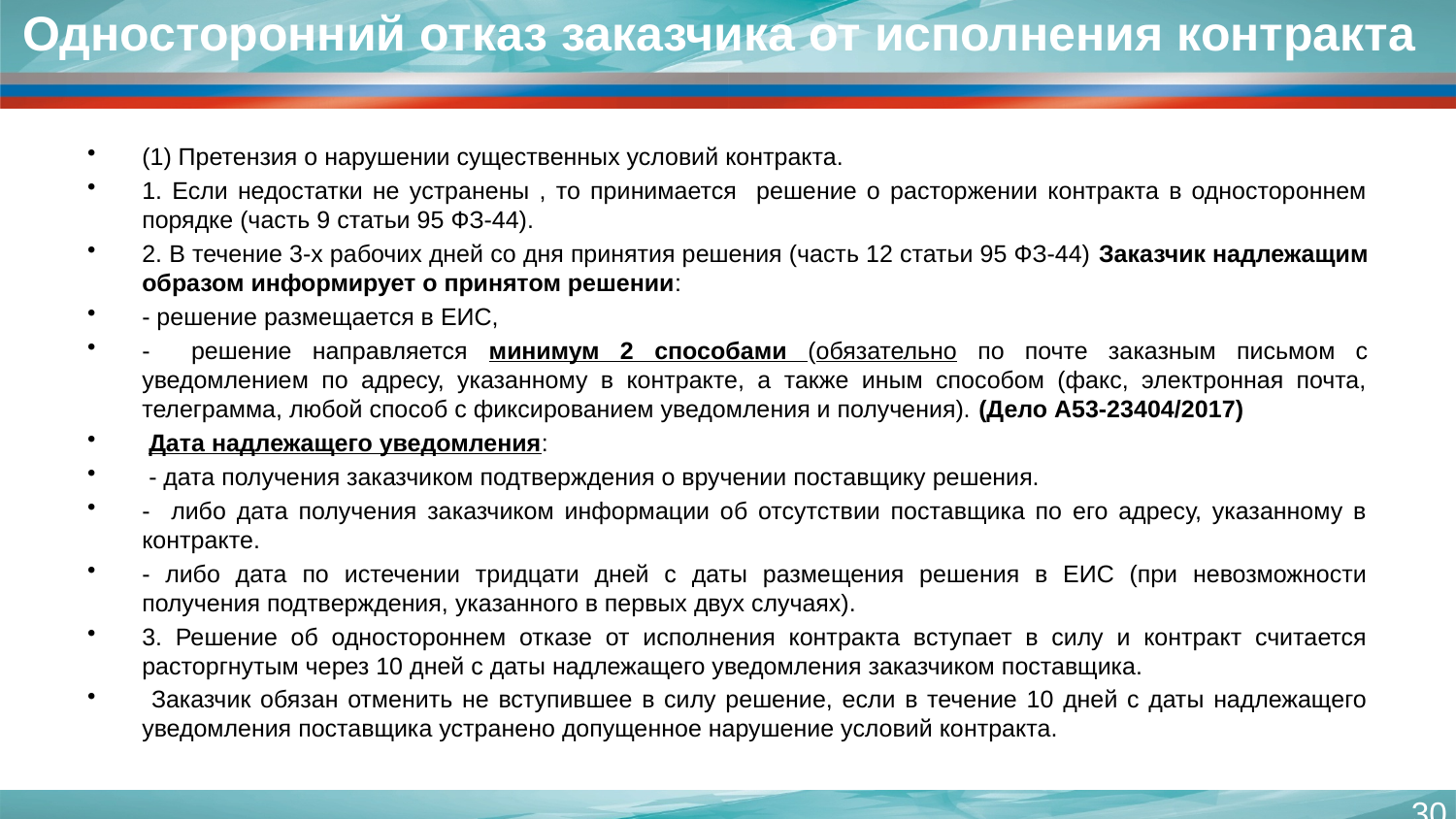

# Односторонний отказ заказчика от исполнения контракта
(1) Претензия о нарушении существенных условий контракта.
1. Если недостатки не устранены , то принимается  решение о расторжении контракта в одностороннем порядке (часть 9 статьи 95 ФЗ-44).
2. В течение 3-х рабочих дней со дня принятия решения (часть 12 статьи 95 ФЗ-44) Заказчик надлежащим образом информирует о принятом решении:
- решение размещается в ЕИС,
-  решение направляется минимум 2 способами (обязательно по почте заказным письмом с уведомлением по адресу, указанному в контракте, а также иным способом (факс, электронная почта, телеграмма, любой способ с фиксированием уведомления и получения). (Дело А53-23404/2017)
 Дата надлежащего уведомления:
 - дата получения заказчиком подтверждения о вручении поставщику решения.
-  либо дата получения заказчиком информации об отсутствии поставщика по его адресу, указанному в контракте.
- либо дата по истечении тридцати дней с даты размещения решения в ЕИС (при невозможности получения подтверждения, указанного в первых двух случаях).
3. Решение об одностороннем отказе от исполнения контракта вступает в силу и контракт считается расторгнутым через 10 дней с даты надлежащего уведомления заказчиком поставщика.
 Заказчик обязан отменить не вступившее в силу решение, если в течение 10 дней с даты надлежащего уведомления поставщика устранено допущенное нарушение условий контракта.

30